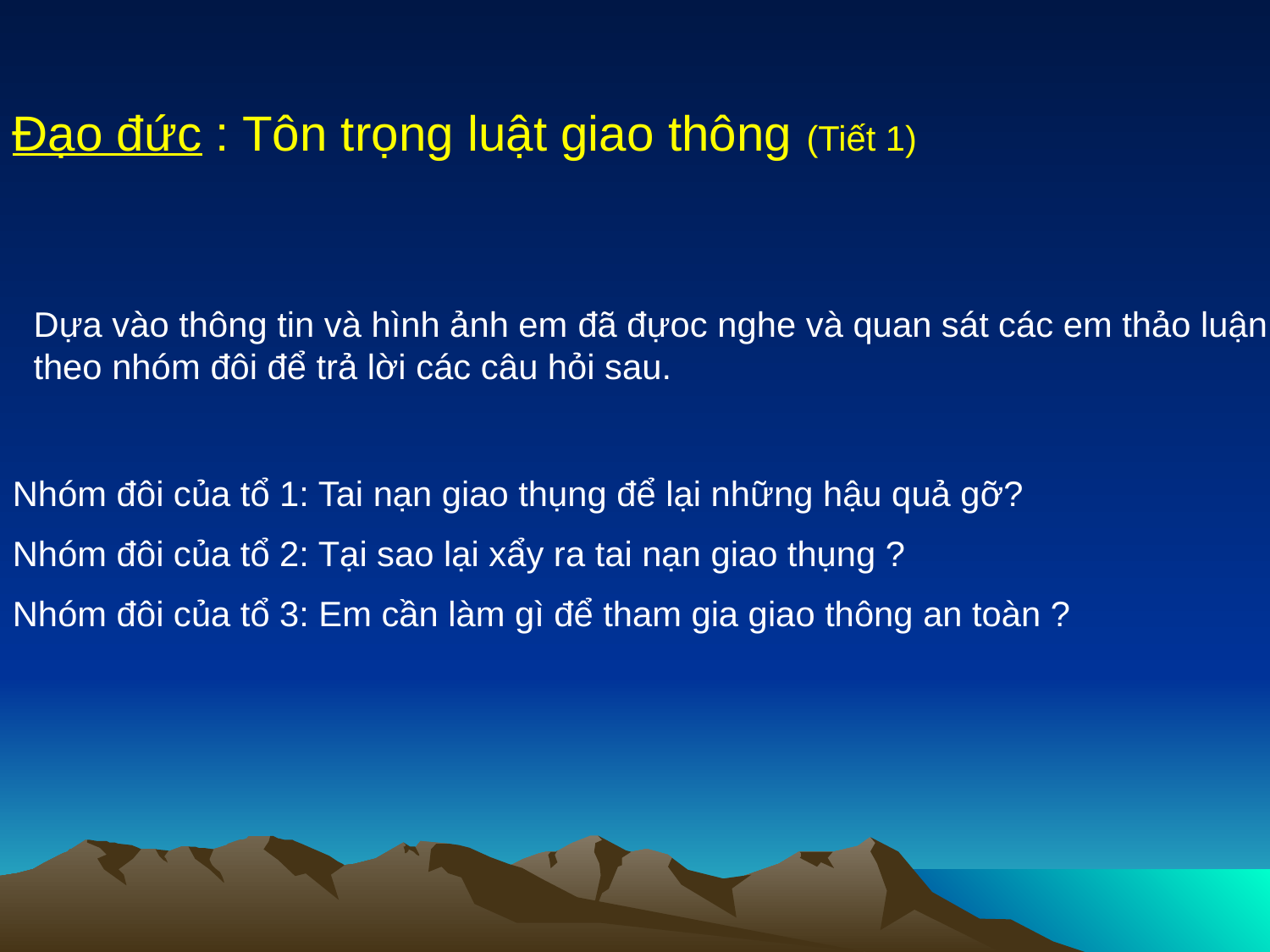

Đạo đức : Tôn trọng luật giao thông (Tiết 1)
Dựa vào thông tin và hình ảnh em đã đựoc nghe và quan sát các em thảo luận theo nhóm đôi để trả lời các câu hỏi sau.
Nhóm đôi của tổ 1: Tai nạn giao thụng để lại những hậu quả gỡ?
Nhóm đôi của tổ 2: Tại sao lại xẩy ra tai nạn giao thụng ?
Nhóm đôi của tổ 3: Em cần làm gì để tham gia giao thông an toàn ?